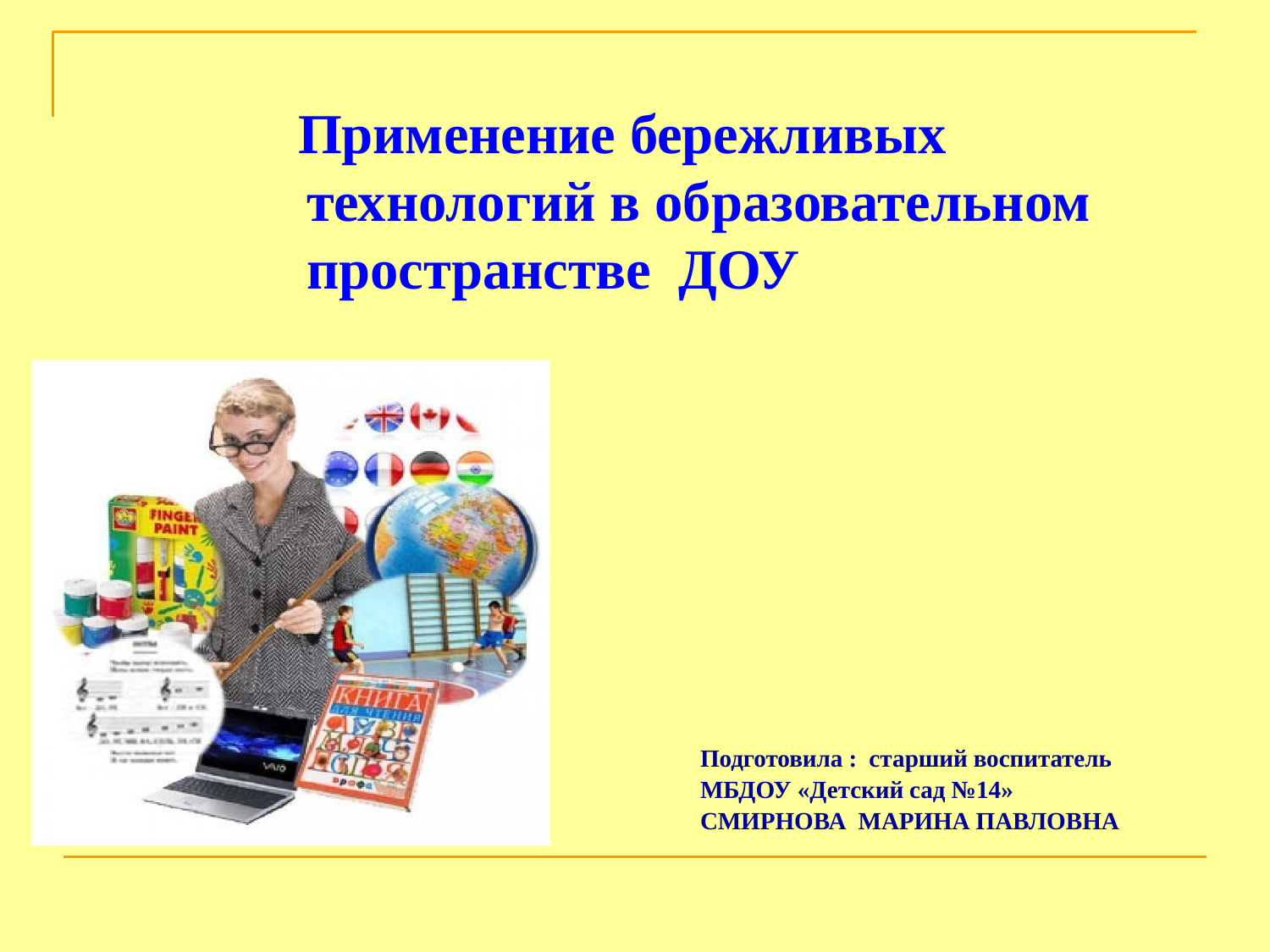

# Применение бережливых технологий в образовательном  пространстве  ДОУ

Подготовила :  старший воспитатель
МБДОУ «Детский сад №14»
СМИРНОВА  МАРИНА ПАВЛОВНА